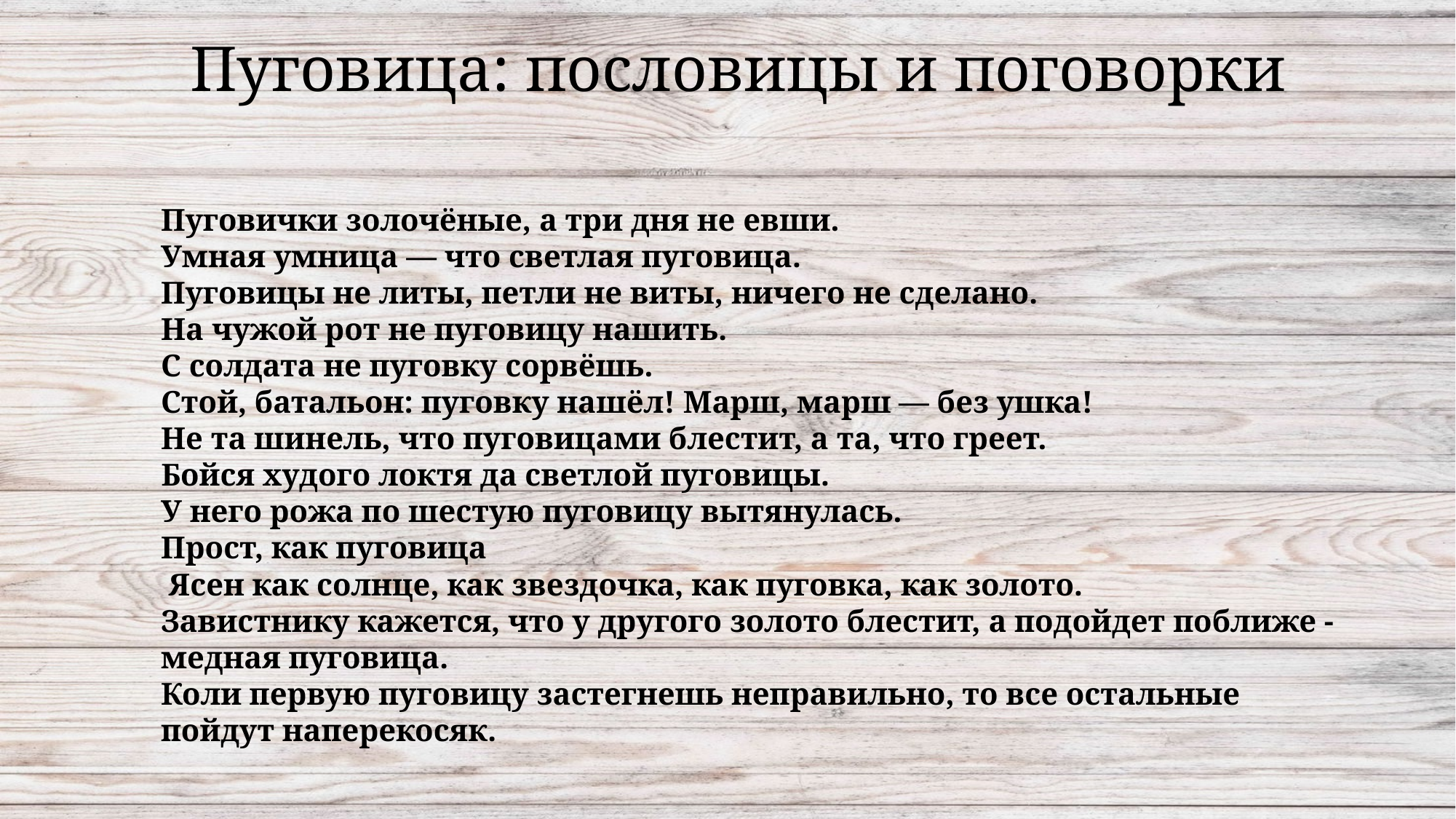

# Пуговица: пословицы и поговорки
Пуговички золочёные, а три дня не евши.
Умная умница — что светлая пуговица.
Пуговицы не литы, петли не виты, ничего не сделано.
На чужой рот не пуговицу нашить.
С солдата не пуговку сорвёшь.
Стой, батальон: пуговку нашёл! Марш, марш — без ушка!
Не та шинель, что пуговицами блестит, а та, что греет.
Бойся худого локтя да светлой пуговицы.
У него рожа по шестую пуговицу вытянулась.
Прост, как пуговица
 Ясен как солнце, как звездочка, как пуговка, как золото.
Завистнику кажется, что у другого золото блестит, а подойдет поближе - медная пуговица.
Коли первую пуговицу застегнешь неправильно, то все остальные пойдут наперекосяк.